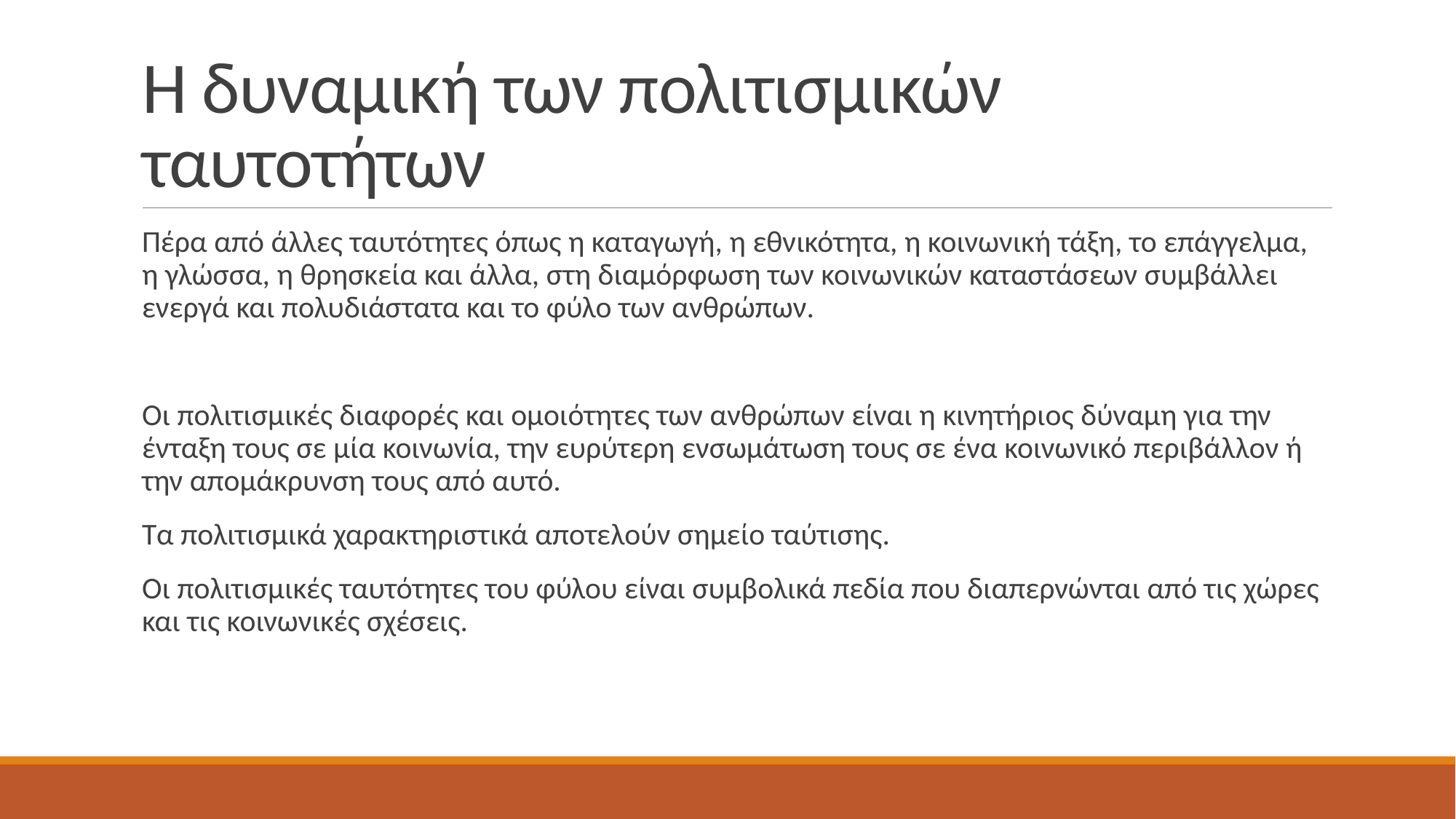

# Η δυναμική των πολιτισμικών ταυτοτήτων
Πέρα από άλλες ταυτότητες όπως η καταγωγή, η εθνικότητα, η κοινωνική τάξη, το επάγγελμα, η γλώσσα, η θρησκεία και άλλα, στη διαμόρφωση των κοινωνικών καταστάσεων συμβάλλει ενεργά και πολυδιάστατα και το φύλο των ανθρώπων.

Οι πολιτισμικές διαφορές και ομοιότητες των ανθρώπων είναι η κινητήριος δύναμη για την ένταξη τους σε μία κοινωνία, την ευρύτερη ενσωμάτωση τους σε ένα κοινωνικό περιβάλλον ή την απομάκρυνση τους από αυτό.
Τα πολιτισμικά χαρακτηριστικά αποτελούν σημείο ταύτισης.
Οι πολιτισμικές ταυτότητες του φύλου είναι συμβολικά πεδία που διαπερνώνται από τις χώρες και τις κοινωνικές σχέσεις.